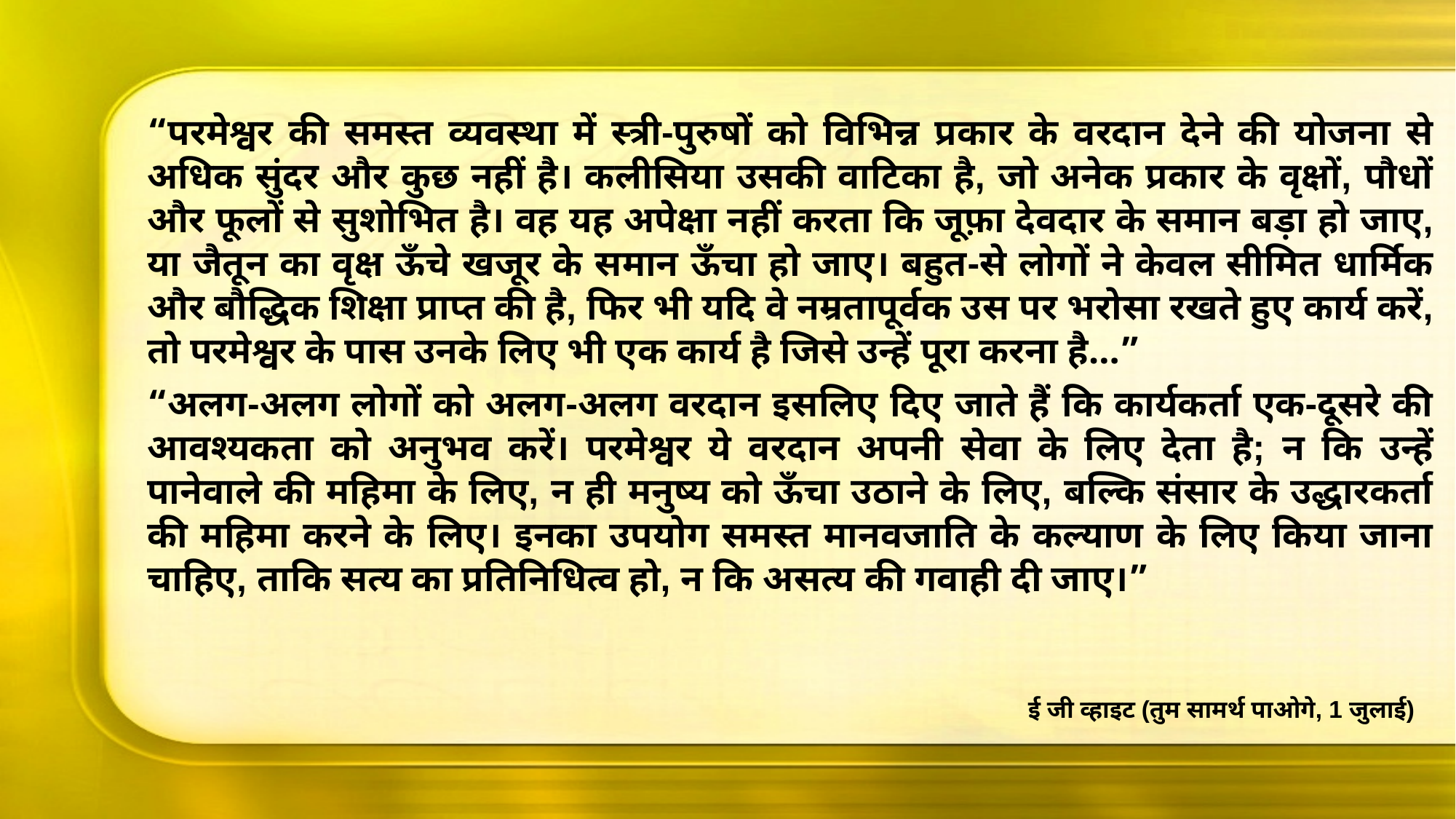

“परमेश्वर की समस्त व्यवस्था में स्त्री-पुरुषों को विभिन्न प्रकार के वरदान देने की योजना से अधिक सुंदर और कुछ नहीं है। कलीसिया उसकी वाटिका है, जो अनेक प्रकार के वृक्षों, पौधों और फूलों से सुशोभित है। वह यह अपेक्षा नहीं करता कि जूफ़ा देवदार के समान बड़ा हो जाए, या जैतून का वृक्ष ऊँचे खजूर के समान ऊँचा हो जाए। बहुत-से लोगों ने केवल सीमित धार्मिक और बौद्धिक शिक्षा प्राप्त की है, फिर भी यदि वे नम्रतापूर्वक उस पर भरोसा रखते हुए कार्य करें, तो परमेश्वर के पास उनके लिए भी एक कार्य है जिसे उन्हें पूरा करना है…”
“अलग-अलग लोगों को अलग-अलग वरदान इसलिए दिए जाते हैं कि कार्यकर्ता एक-दूसरे की आवश्यकता को अनुभव करें। परमेश्वर ये वरदान अपनी सेवा के लिए देता है; न कि उन्हें पानेवाले की महिमा के लिए, न ही मनुष्य को ऊँचा उठाने के लिए, बल्कि संसार के उद्धारकर्ता की महिमा करने के लिए। इनका उपयोग समस्त मानवजाति के कल्याण के लिए किया जाना चाहिए, ताकि सत्य का प्रतिनिधित्व हो, न कि असत्य की गवाही दी जाए।”
ई जी व्हाइट (तुम सामर्थ पाओगे, 1 जुलाई)